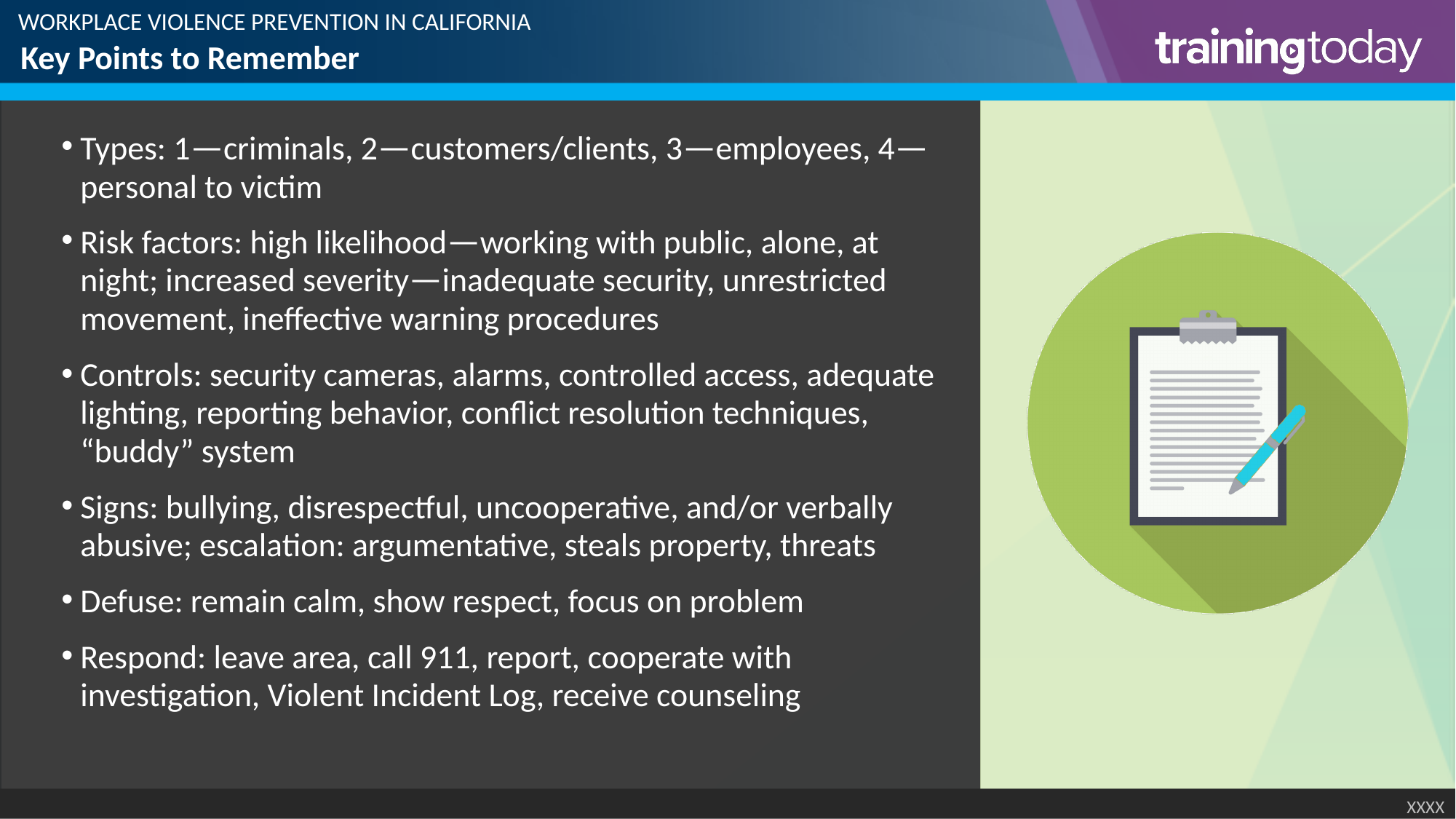

# Key Points to Remember

Types: 1—criminals, 2—customers/clients, 3—employees, 4—personal to victim
Risk factors: high likelihood—working with public, alone, at night; increased severity—inadequate security, unrestricted movement, ineffective warning procedures
Controls: security cameras, alarms, controlled access, adequate lighting, reporting behavior, conflict resolution techniques, “buddy” system
Signs: bullying, disrespectful, uncooperative, and/or verbally abusive; escalation: argumentative, steals property, threats
Defuse: remain calm, show respect, focus on problem
Respond: leave area, call 911, report, cooperate with investigation, Violent Incident Log, receive counseling